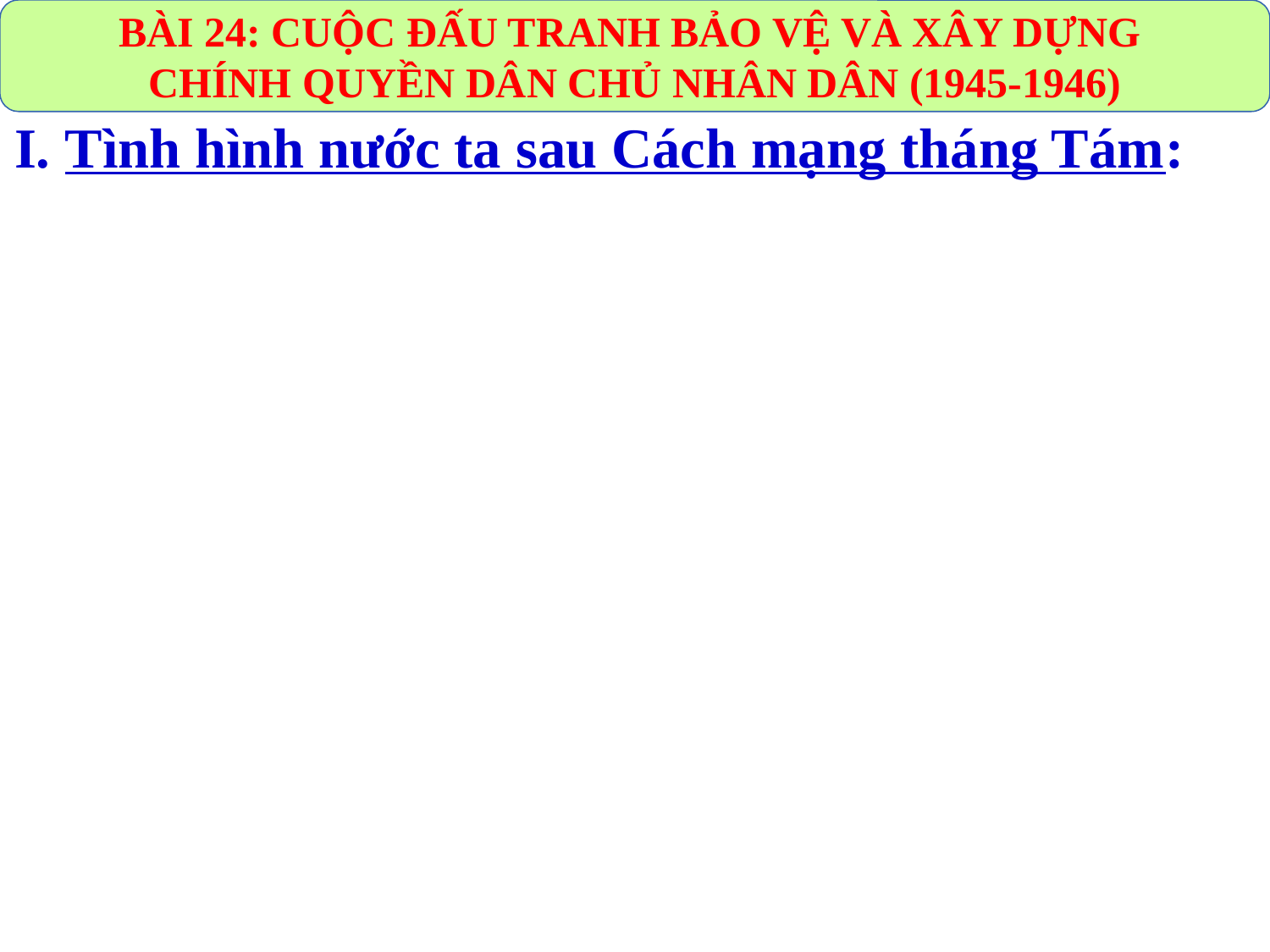

BÀI 24: CUỘC ĐẤU TRANH BẢO VỆ VÀ XÂY DỰNG
CHÍNH QUYỀN DÂN CHỦ NHÂN DÂN (1945-1946)
I. Tình hình nước ta sau Cách mạng tháng Tám: